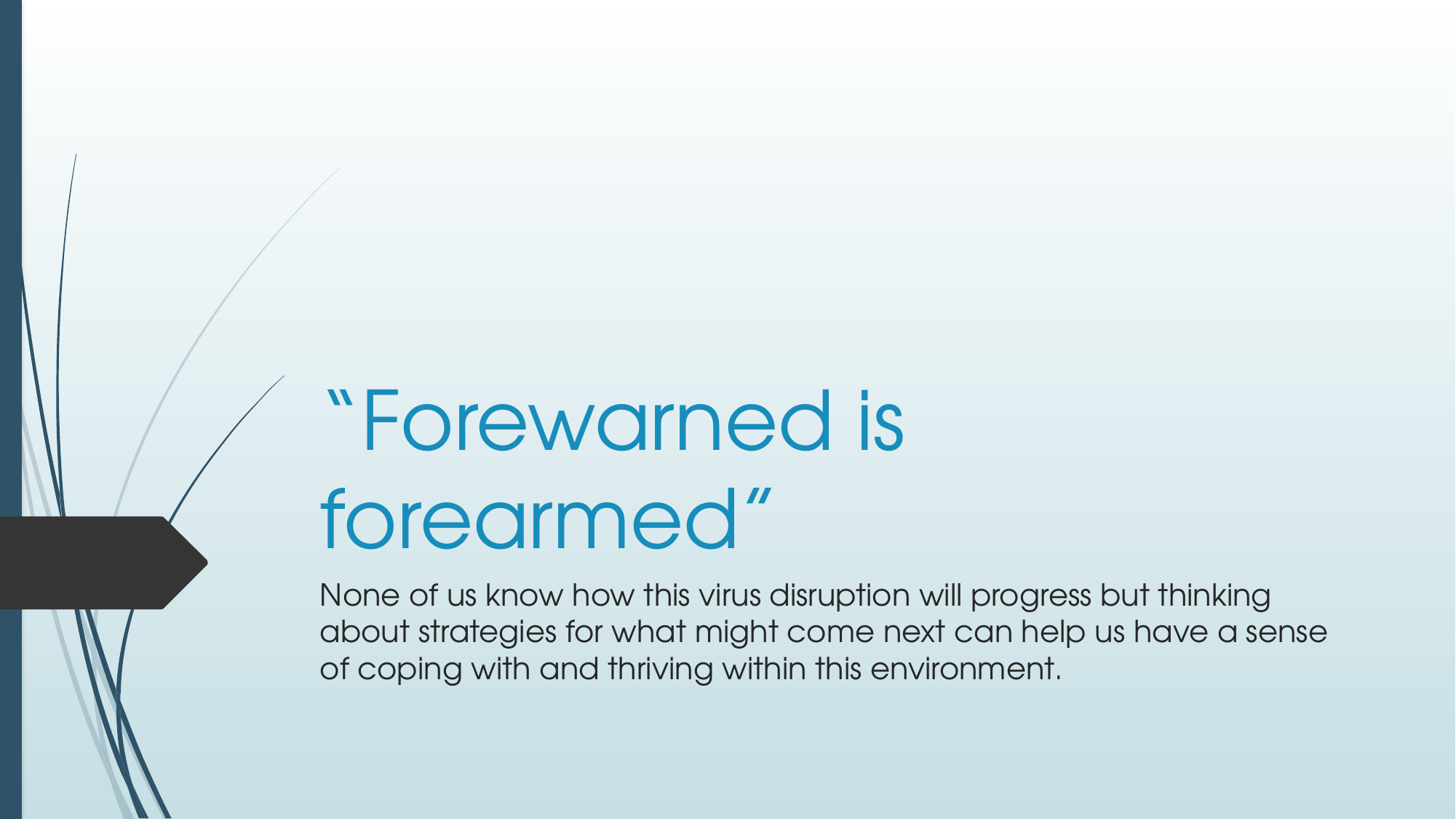

# “Forewarned is forearmed”
None of us know how this virus disruption will progress but thinking about strategies for what might come next can help us have a sense of coping with and thriving within this environment.